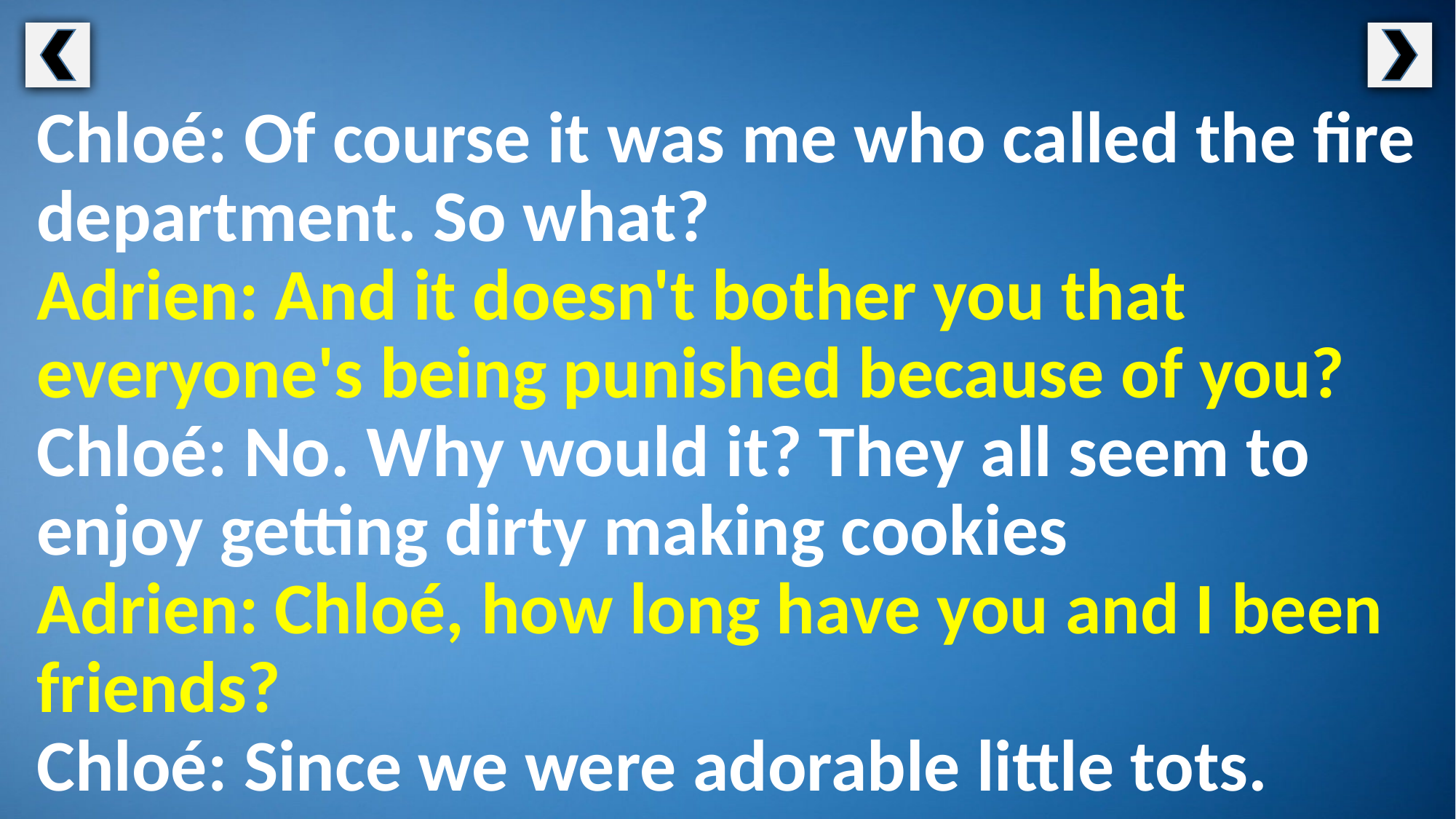

Chloé: Of course it was me who called the fire department. So what?
Adrien: And it doesn't bother you that everyone's being punished because of you?
Chloé: No. Why would it? They all seem to enjoy getting dirty making cookies
Adrien: Chloé, how long have you and I been friends?
Chloé: Since we were adorable little tots.